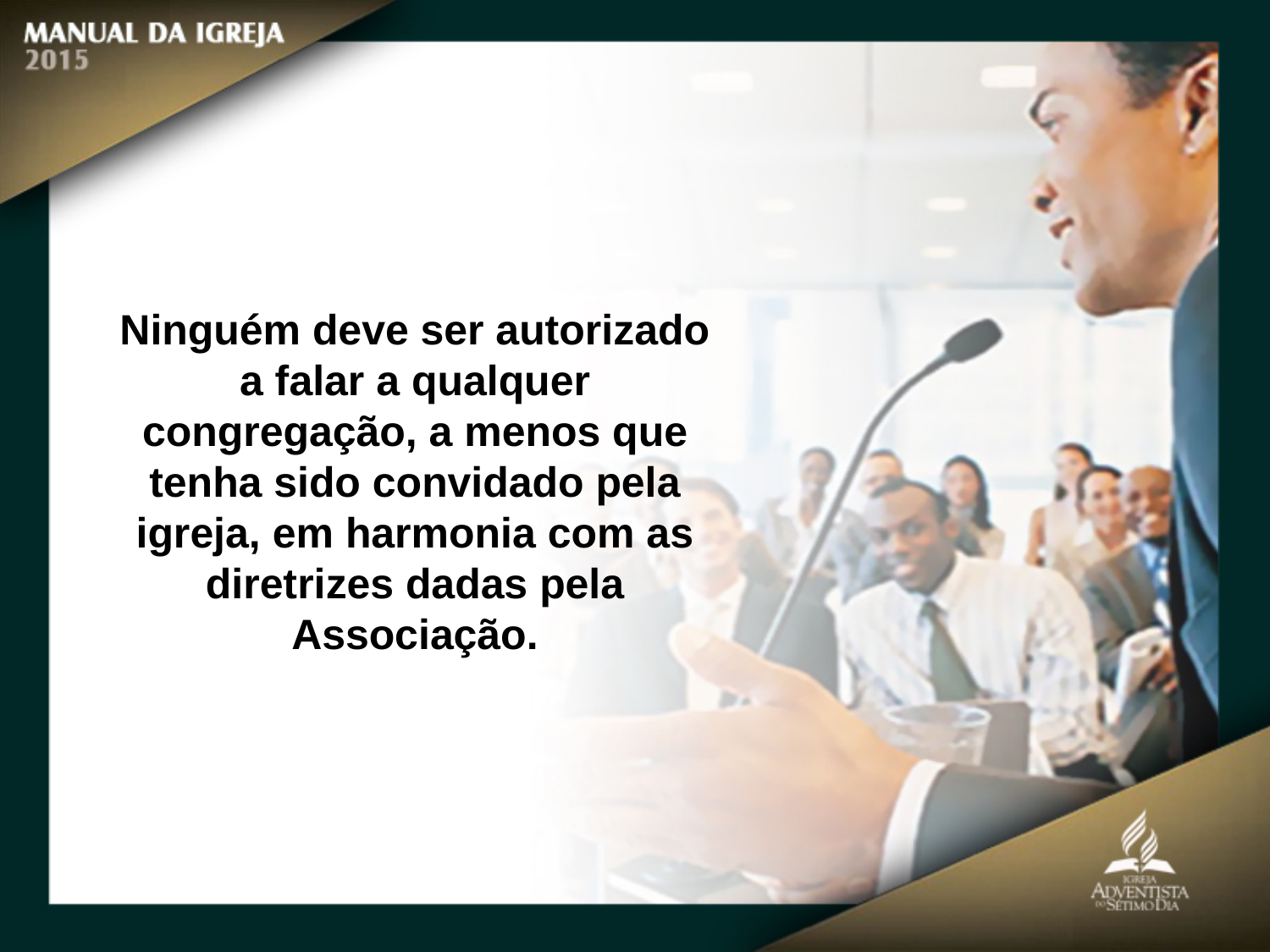

Ninguém deve ser autorizado a falar a qualquer congregação, a menos que
tenha sido convidado pela igreja, em harmonia com as diretrizes dadas pela Associação.